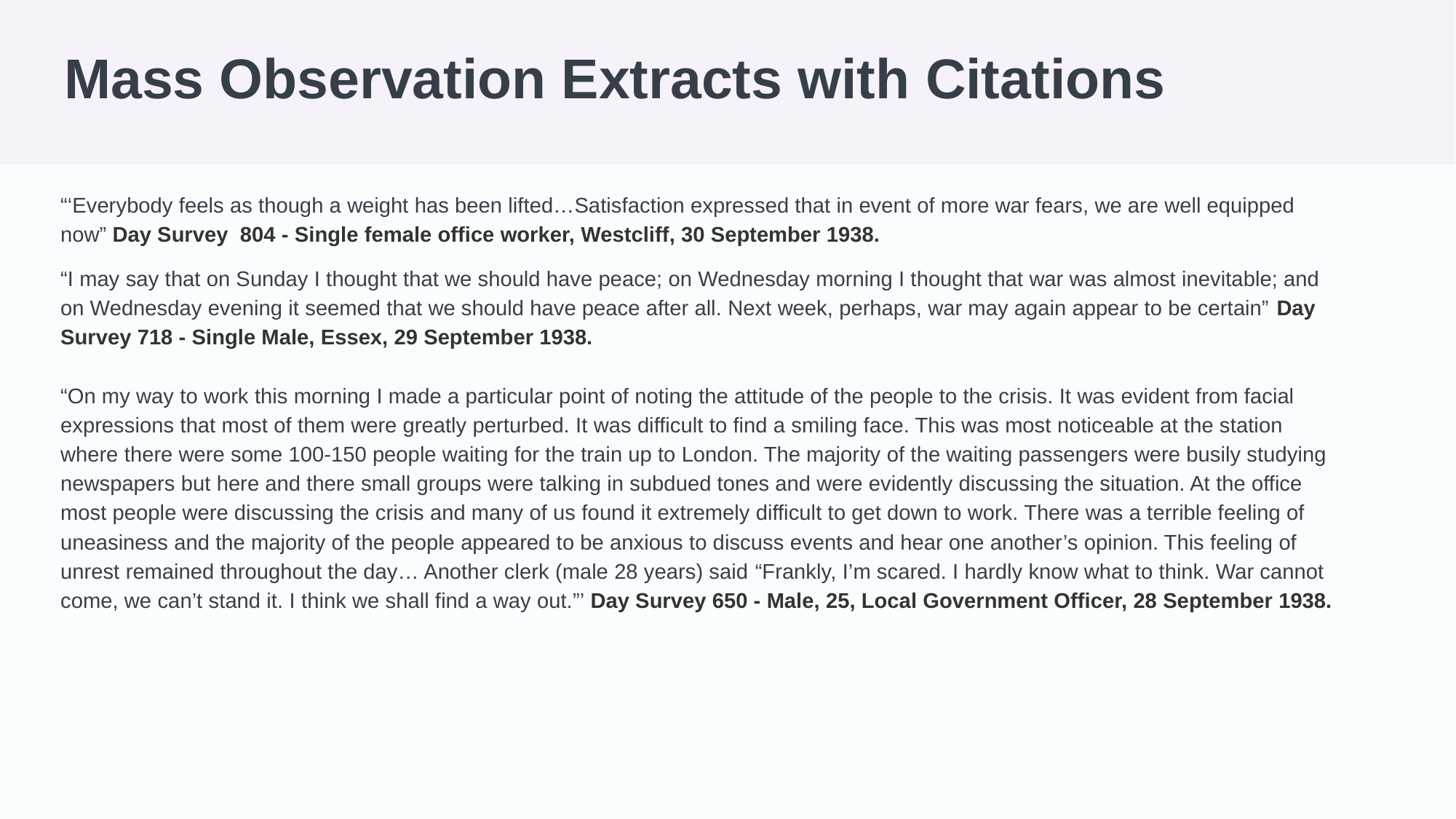

# Mass Observation Extracts with Citations
“‘Everybody feels as though a weight has been lifted…Satisfaction expressed that in event of more war fears, we are well equipped now” Day Survey  804 - Single female office worker, Westcliff, 30 September 1938.
“I may say that on Sunday I thought that we should have peace; on Wednesday morning I thought that war was almost inevitable; and on Wednesday evening it seemed that we should have peace after all. Next week, perhaps, war may again appear to be certain” Day Survey 718 - Single Male, Essex, 29 September 1938.

“On my way to work this morning I made a particular point of noting the attitude of the people to the crisis. It was evident from facial expressions that most of them were greatly perturbed. It was difficult to find a smiling face. This was most noticeable at the station where there were some 100-150 people waiting for the train up to London. The majority of the waiting passengers were busily studying newspapers but here and there small groups were talking in subdued tones and were evidently discussing the situation. At the office most people were discussing the crisis and many of us found it extremely difficult to get down to work. There was a terrible feeling of uneasiness and the majority of the people appeared to be anxious to discuss events and hear one another’s opinion. This feeling of unrest remained throughout the day… Another clerk (male 28 years) said “Frankly, I’m scared. I hardly know what to think. War cannot come, we can’t stand it. I think we shall find a way out.”’ Day Survey 650 - Male, 25, Local Government Officer, 28 September 1938.